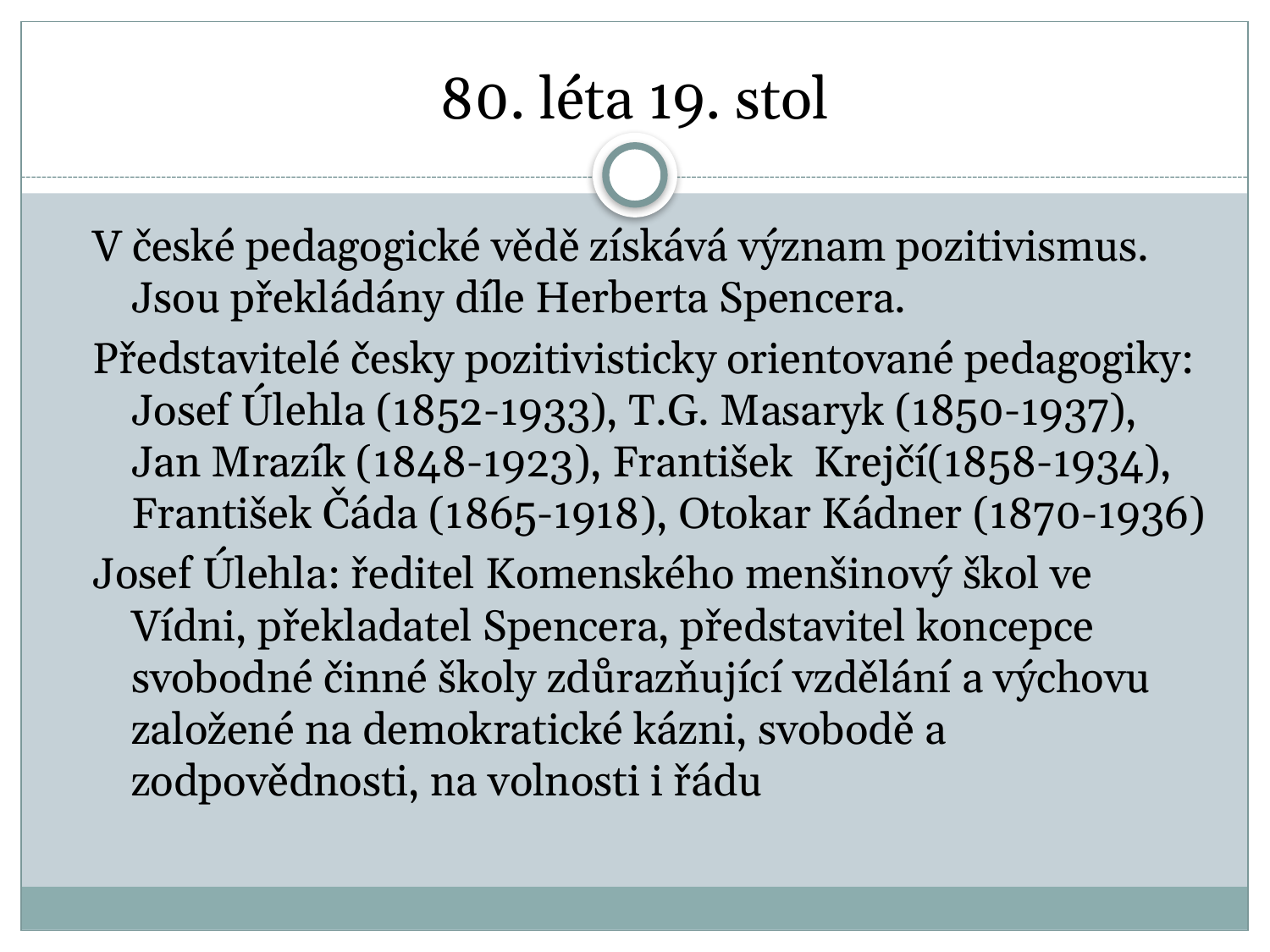

# 80. léta 19. stol
V české pedagogické vědě získává význam pozitivismus. Jsou překládány díle Herberta Spencera.
Představitelé česky pozitivisticky orientované pedagogiky: Josef Úlehla (1852-1933), T.G. Masaryk (1850-1937), Jan Mrazík (1848-1923), František  Krejčí(1858-1934), František Čáda (1865-1918), Otokar Kádner (1870-1936)
Josef Úlehla: ředitel Komenského menšinový škol ve Vídni, překladatel Spencera, představitel koncepce svobodné činné školy zdůrazňující vzdělání a výchovu založené na demokratické kázni, svobodě a zodpovědnosti, na volnosti i řádu